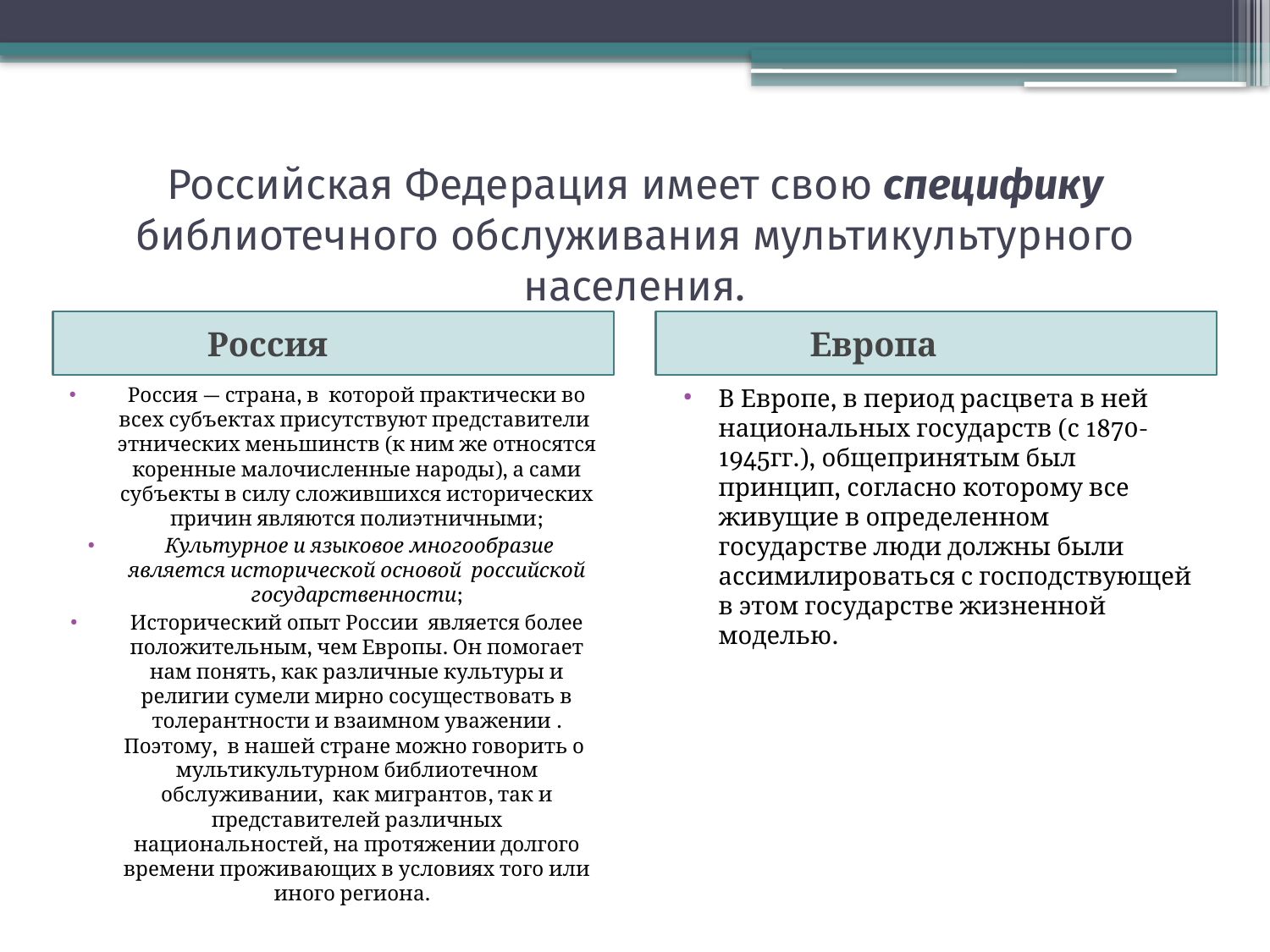

# Российская Федерация имеет свою специфику библиотечного обслуживания мультикультурного населения.
                Россия
                Европа
Россия — страна, в  которой практически во всех субъектах присутствуют представители  этнических меньшинств (к ним же относятся коренные малочисленные народы), а сами субъекты в силу сложившихся исторических причин являются полиэтничными;
 Культурное и языковое многообразие является исторической основой  российской государственности;
Исторический опыт России  является более положительным, чем Европы. Он помогает нам понять, как различные культуры и религии сумели мирно сосуществовать в толерантности и взаимном уважении . Поэтому,  в нашей стране можно говорить о  мультикультурном библиотечном обслуживании,  как мигрантов, так и представителей различных национальностей, на протяжении долгого времени проживающих в условиях того или иного региона.

В Европе, в период расцвета в ней  национальных государств (с 1870-1945гг.), общепринятым был принцип, согласно которому все живущие в определенном государстве люди должны были  ассимилироваться с господствующей в этом государстве жизненной моделью.